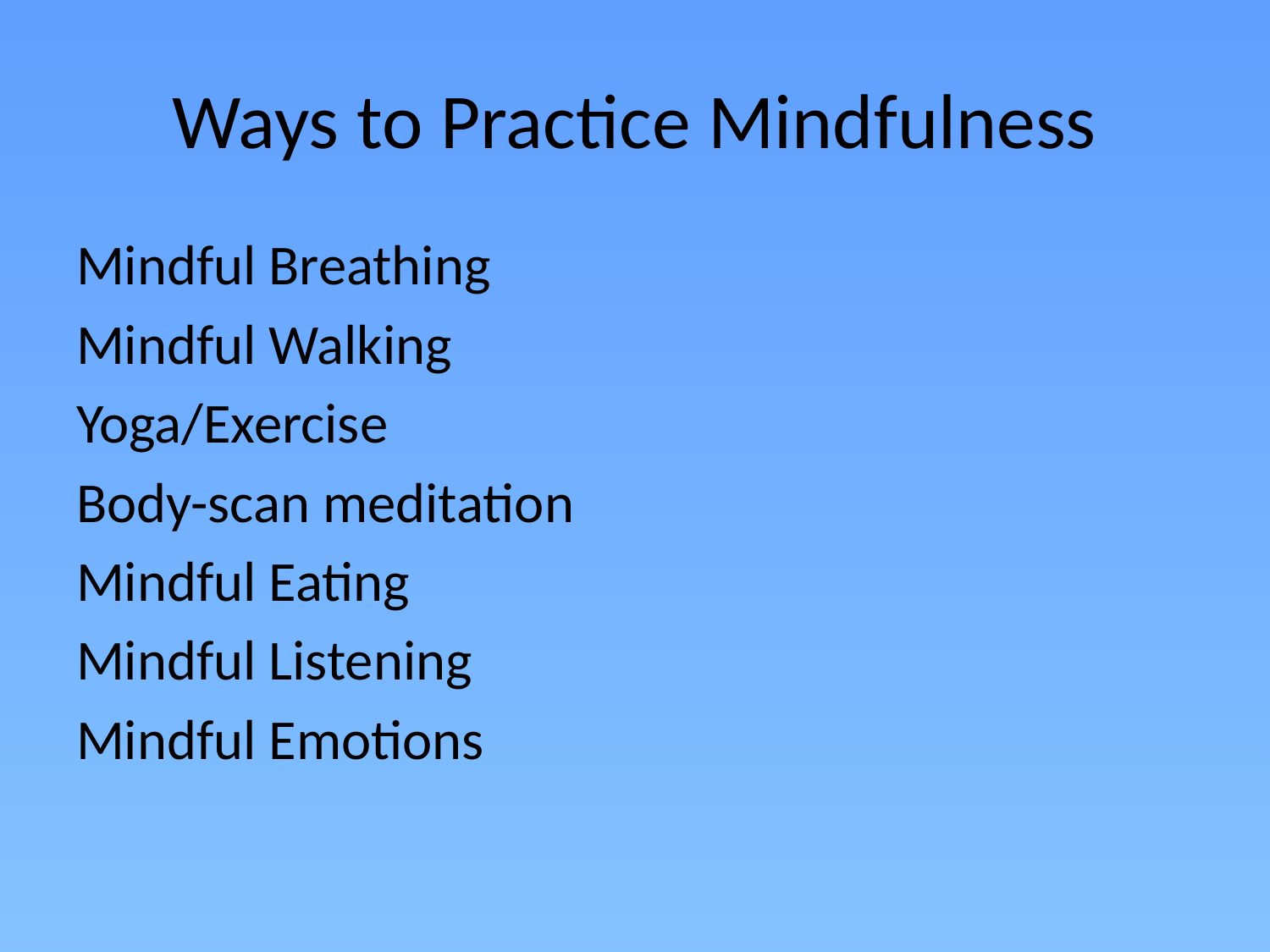

# Ways to Practice Mindfulness
Mindful Breathing
Mindful Walking
Yoga/Exercise
Body-scan meditation
Mindful Eating
Mindful Listening
Mindful Emotions